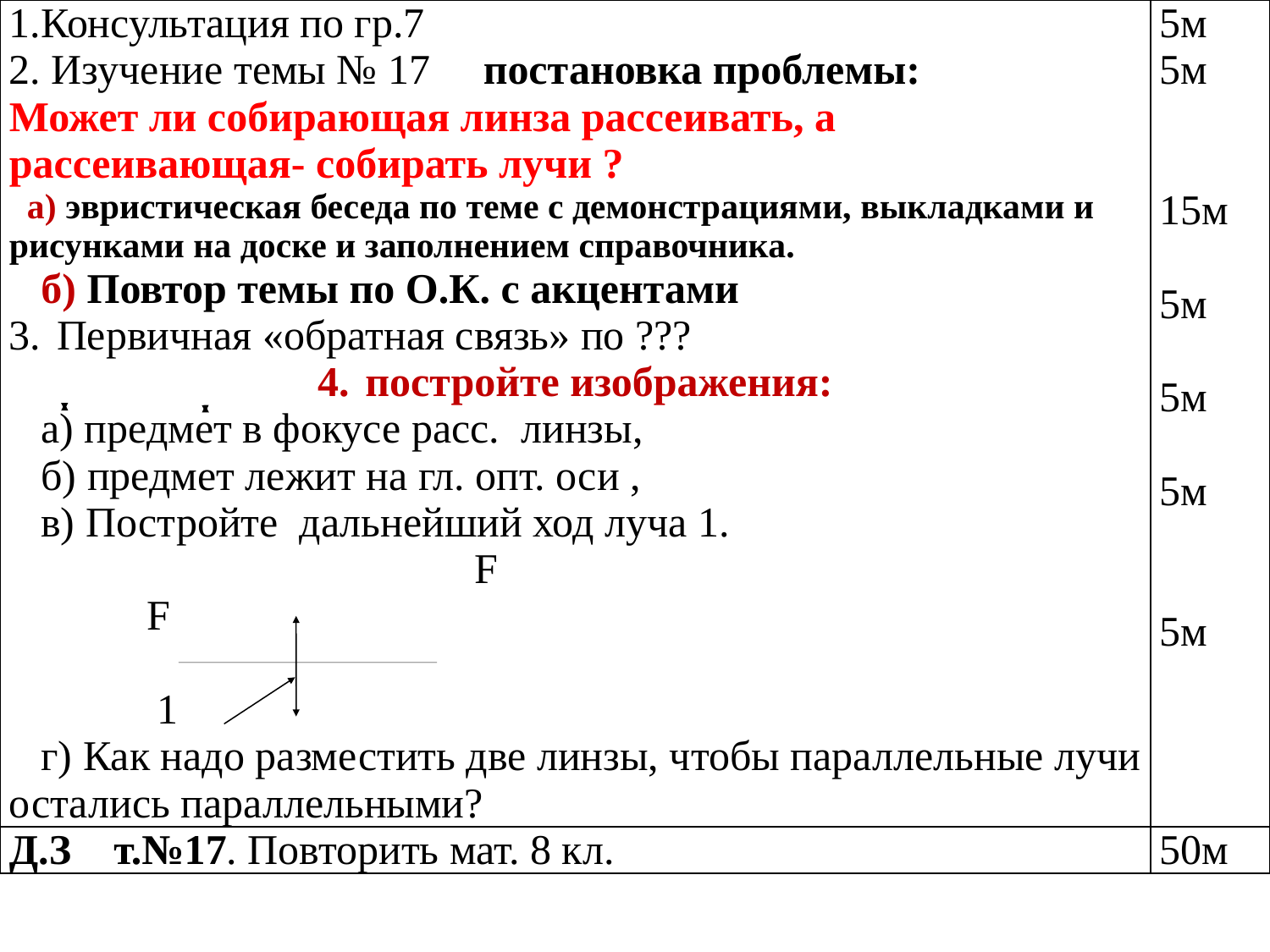

| 1.Консультация по гр.7 2. Изучение темы № 17 постановка проблемы: Может ли собирающая линза рассеивать, а рассеивающая- собирать лучи ? а) эвристическая беседа по теме с демонстрациями, выкладками и рисунками на доске и заполнением справочника. б) Повтор темы по О.К. с акцентами Первичная «обратная связь» по ??? постройте изображения: а) предмет в фокусе расс. линзы, б) предмет лежит на гл. опт. оси , в) Постройте дальнейший ход луча 1. F F 1 г) Как надо разместить две линзы, чтобы параллельные лучи остались параллельными? | 5м 5м 15м 5м 5м 5м 5м |
| --- | --- |
| Д.З т.№17. Повторить мат. 8 кл. | 50м |